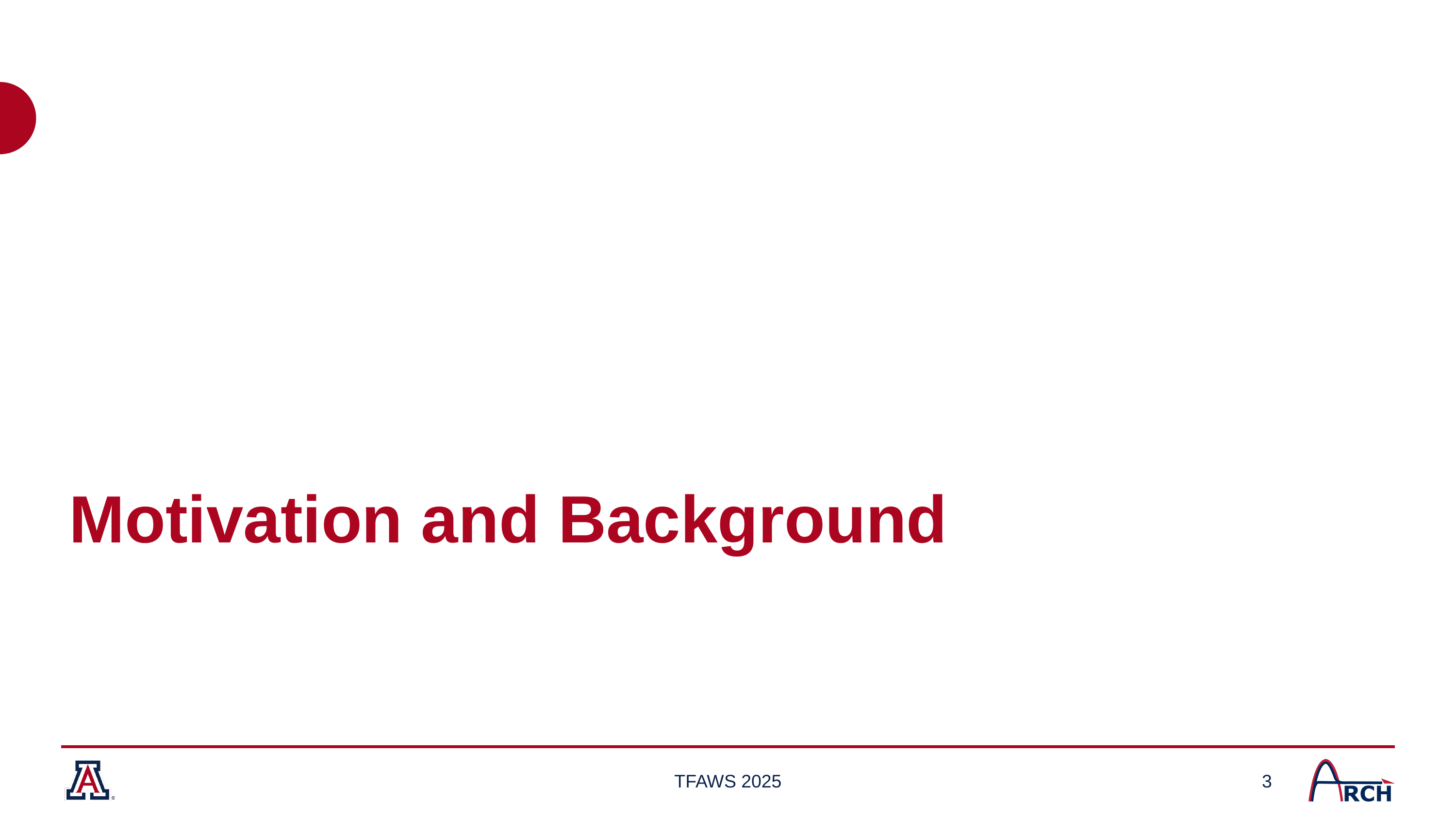

# Motivation and Background

3
TFAWS 2025